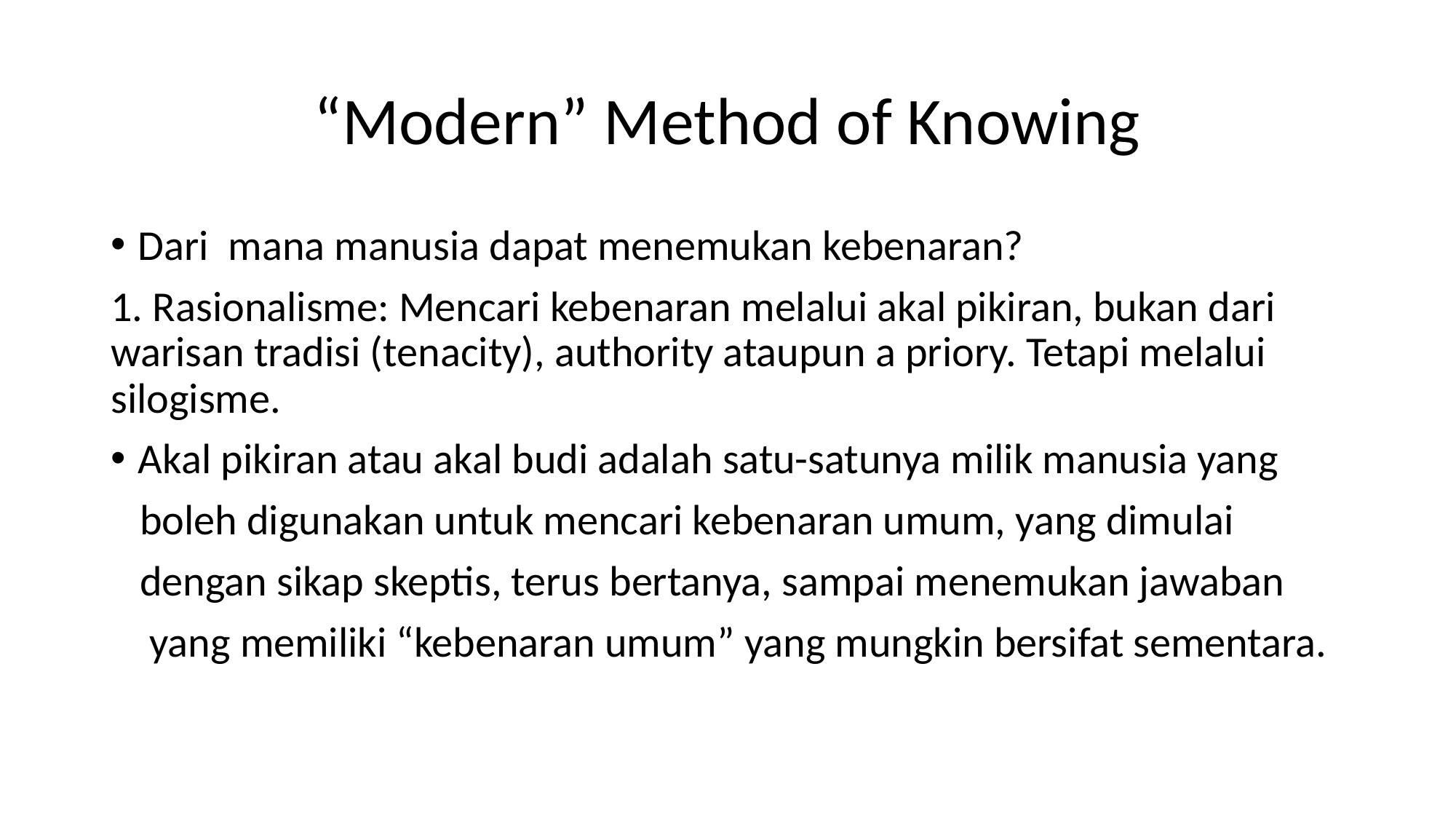

# “Modern” Method of Knowing
Dari  mana manusia dapat menemukan kebenaran?
1. Rasionalisme: Mencari kebenaran melalui akal pikiran, bukan dari warisan tradisi (tenacity), authority ataupun a priory. Tetapi melalui silogisme.
Akal pikiran atau akal budi adalah satu-satunya milik manusia yang
   boleh digunakan untuk mencari kebenaran umum, yang dimulai
   dengan sikap skeptis, terus bertanya, sampai menemukan jawaban
    yang memiliki “kebenaran umum” yang mungkin bersifat sementara.